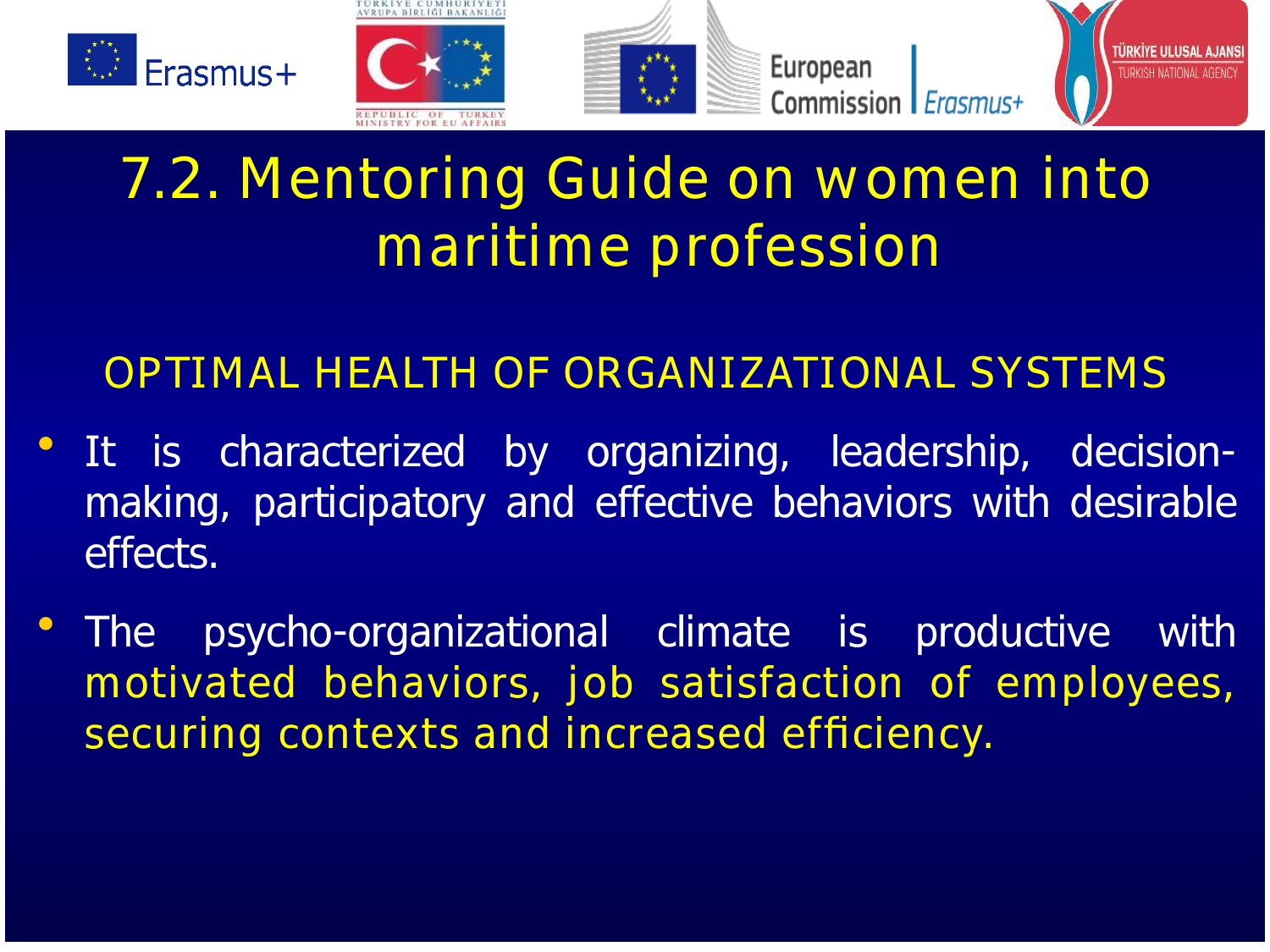

7.2. Mentoring Guide on women into maritime profession

OPTIMAL HEALTH OF ORGANIZATIONAL SYSTEMS

It is characterized by organizing, leadership, decision-making, participatory and effective behaviors with desirable effects.

The psycho-organizational climate is productive with motivated behaviors, job satisfaction of employees, securing contexts and increased efficiency.